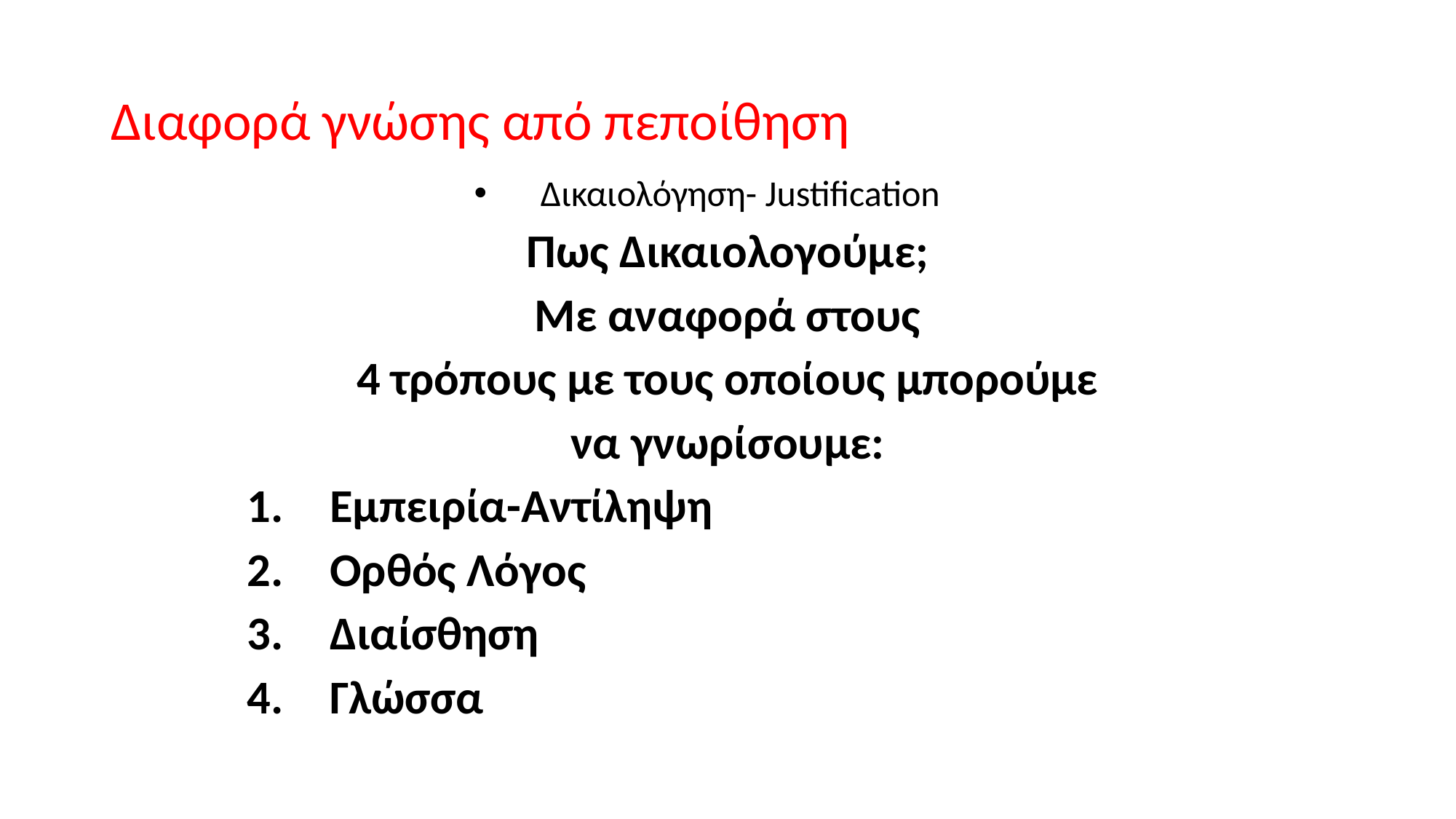

# Διαφορά γνώσης από πεποίθηση
Δικαιολόγηση- Justification
Πως Δικαιολογούμε;
Με αναφορά στους
4 τρόπους με τους οποίους μπορούμε
να γνωρίσουμε:
Εμπειρία-Αντίληψη
Ορθός Λόγος
Διαίσθηση
Γλώσσα